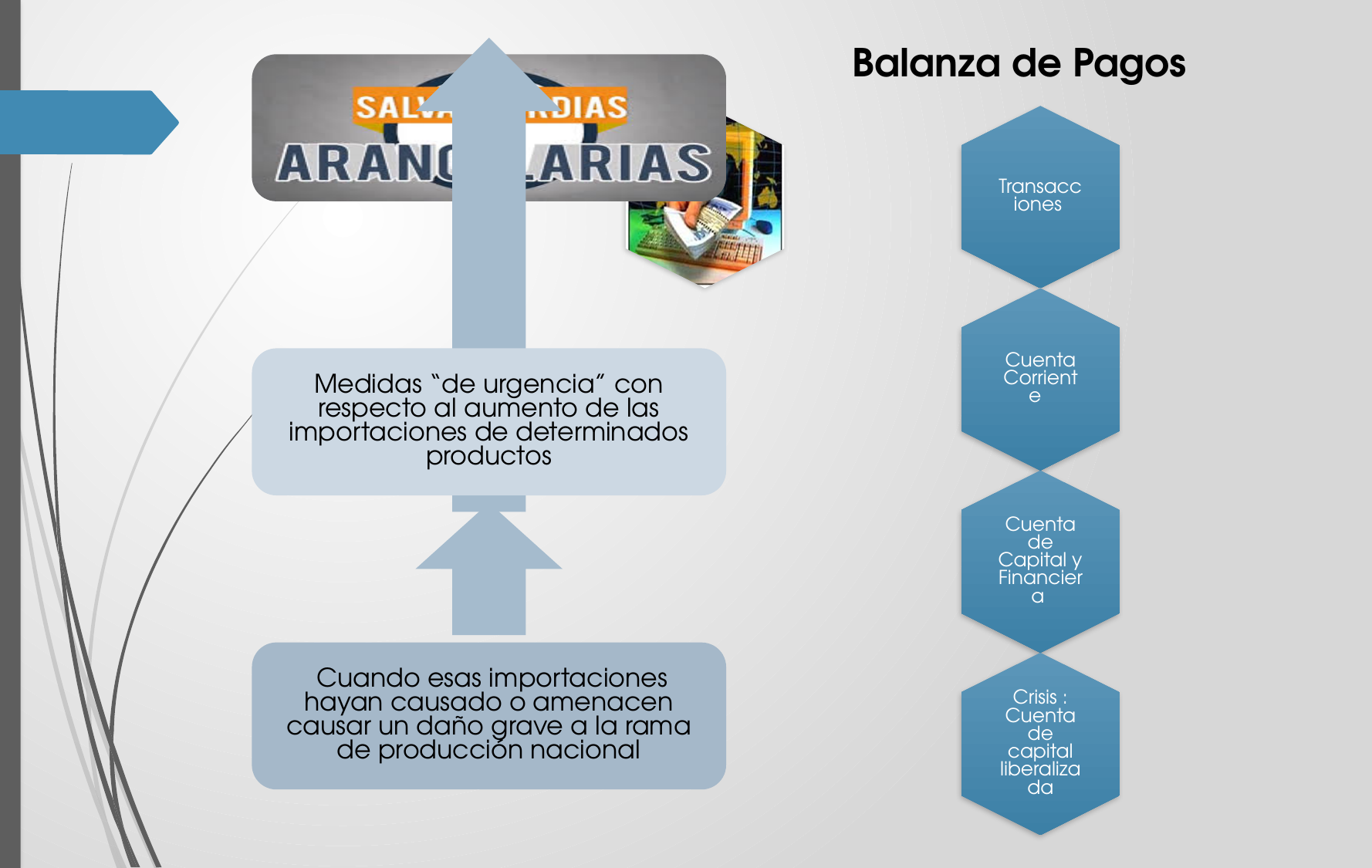

Balanza de Pagos

Medidas “de urgencia” con respecto al aumento de las importaciones de determinados productos
 Cuando esas importaciones hayan causado o amenacen causar un daño grave a la rama de producción nacional
Cuenta Corriente
Cuenta de Capital y Financiera
Transacciones
Crisis :
Cuenta de capital liberalizada